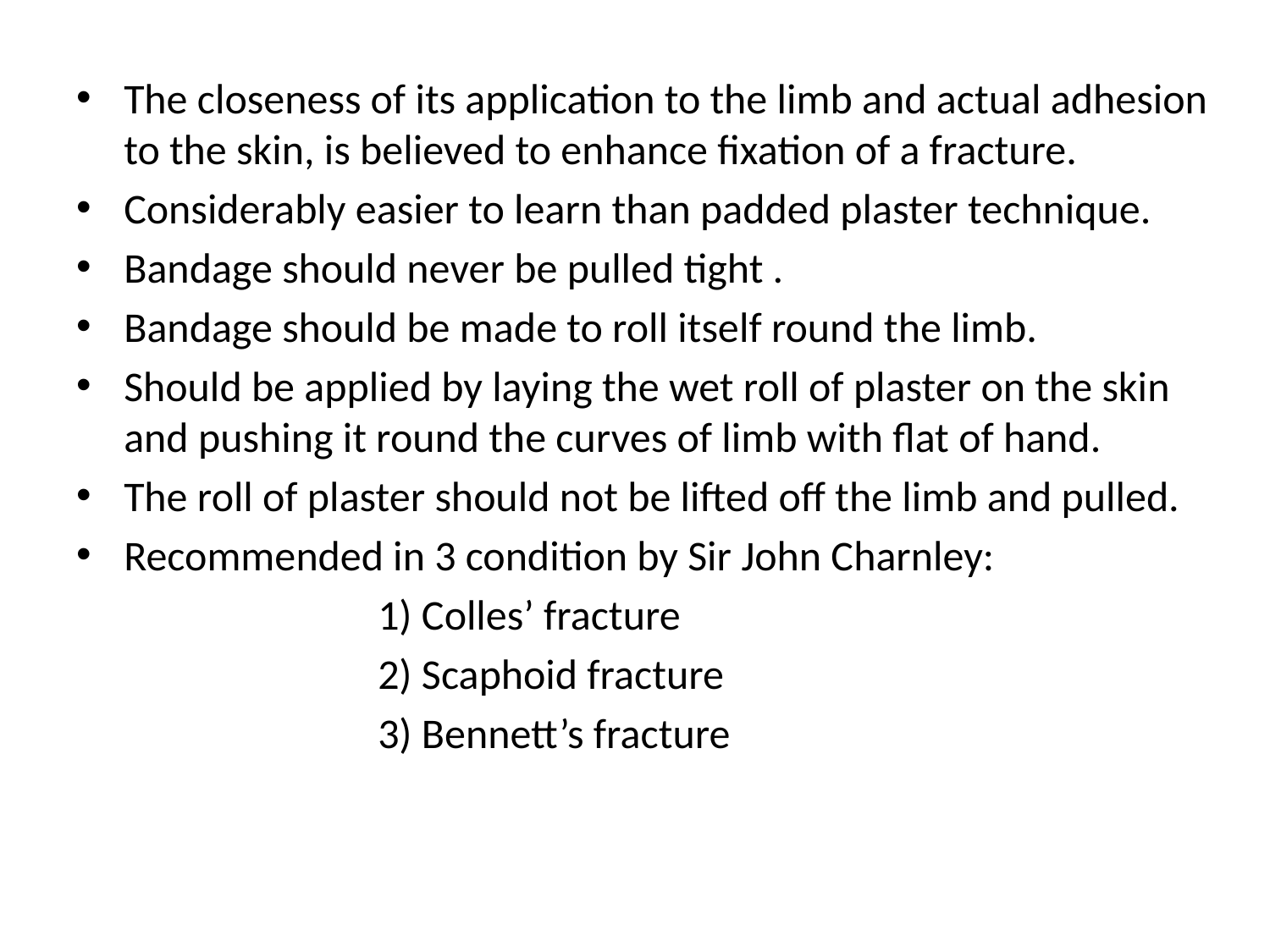

The closeness of its application to the limb and actual adhesion to the skin, is believed to enhance fixation of a fracture.
Considerably easier to learn than padded plaster technique.
Bandage should never be pulled tight .
Bandage should be made to roll itself round the limb.
Should be applied by laying the wet roll of plaster on the skin and pushing it round the curves of limb with flat of hand.
The roll of plaster should not be lifted off the limb and pulled.
Recommended in 3 condition by Sir John Charnley:
			1) Colles’ fracture
			2) Scaphoid fracture
			3) Bennett’s fracture